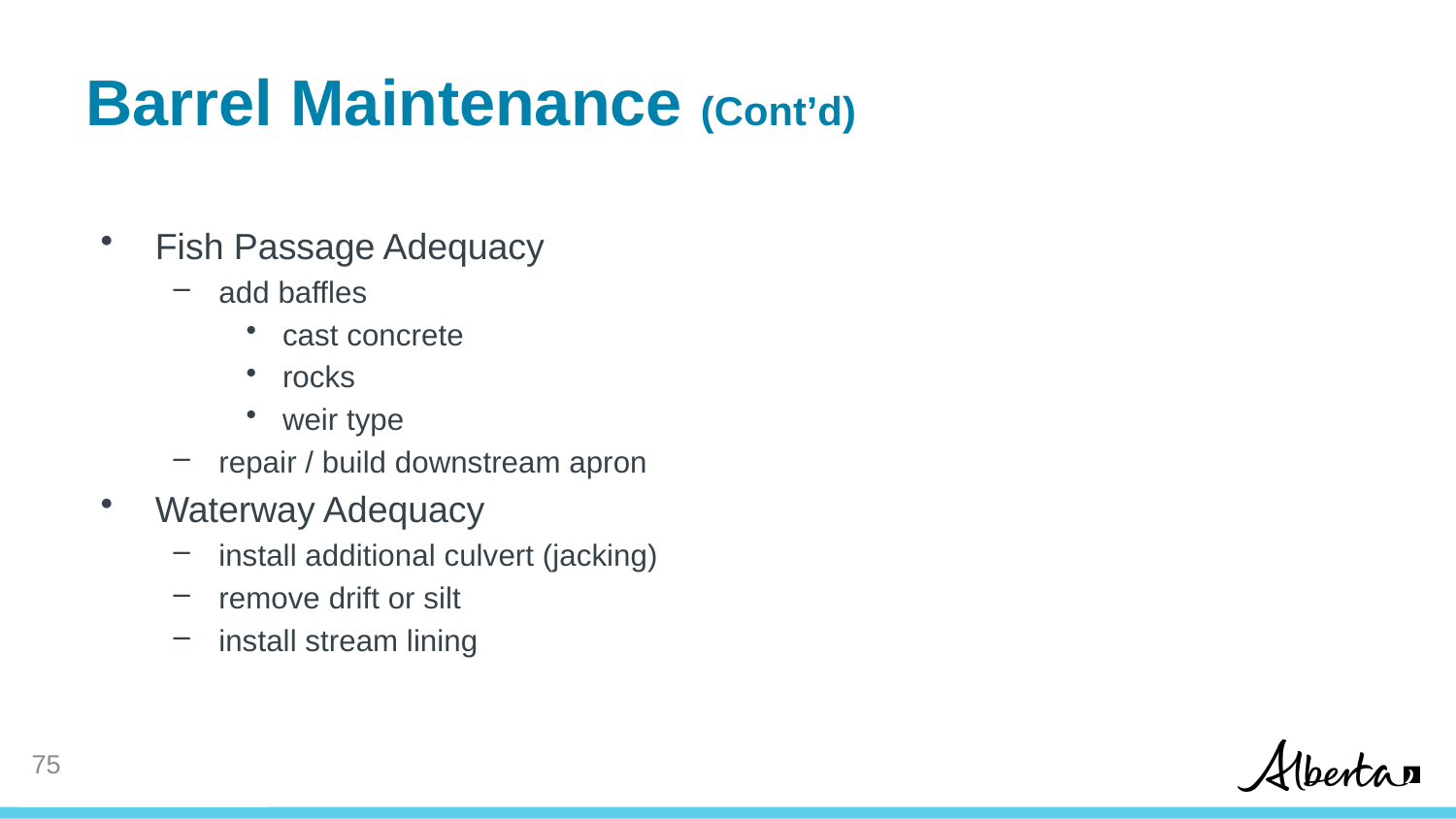

# Barrel Maintenance (Cont’d)
Fish Passage Adequacy
add baffles
cast concrete
rocks
weir type
repair / build downstream apron
Waterway Adequacy
install additional culvert (jacking)
remove drift or silt
install stream lining

75